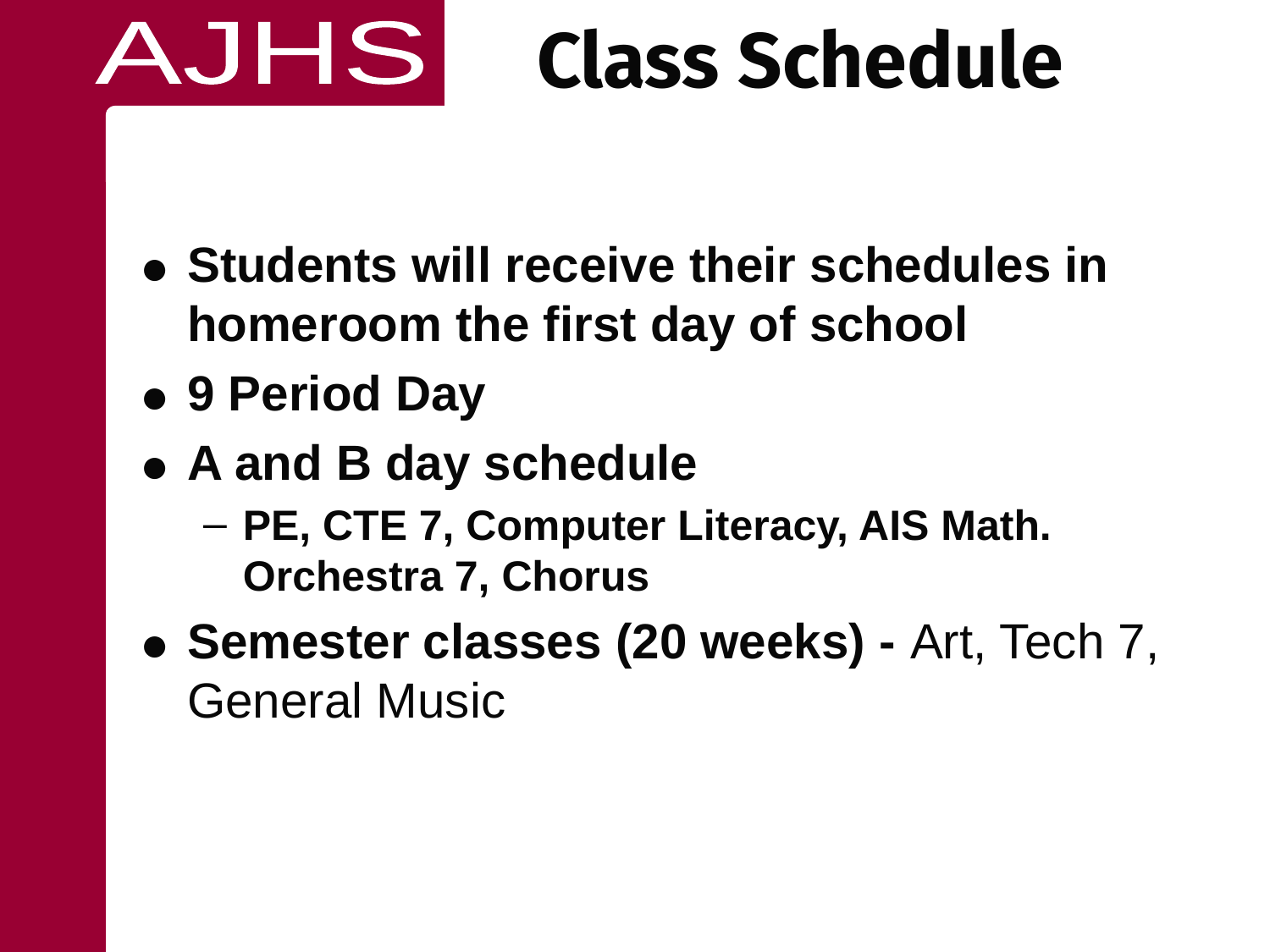

# Class Schedule
AJHS

Students will receive their schedules in homeroom the first day of school
9 Period Day
A and B day schedule
PE, CTE 7, Computer Literacy, AIS Math. Orchestra 7, Chorus
Semester classes (20 weeks) - Art, Tech 7, General Music